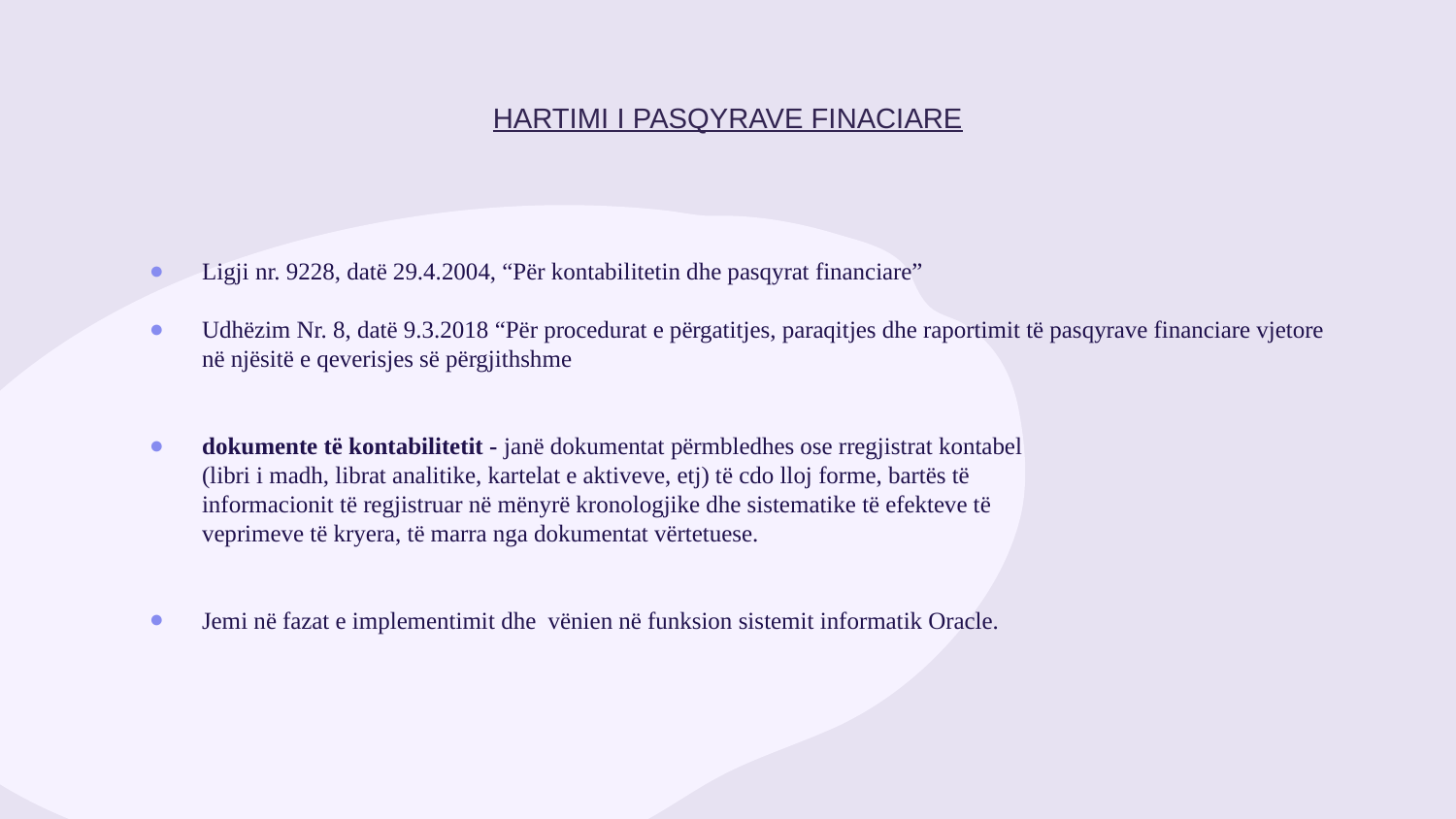

# HARTIMI I PASQYRAVE FINACIARE

Ligji nr. 9228, datë 29.4.2004, “Për kontabilitetin dhe pasqyrat financiare”

Udhëzim Nr. 8, datë 9.3.2018 “Për procedurat e përgatitjes, paraqitjes dhe raportimit të pasqyrave financiare vjetore në njësitë e qeverisjes së përgjithshme

dokumente të kontabilitetit - janë dokumentat përmbledhes ose rregjistrat kontabel
(libri i madh, librat analitike, kartelat e aktiveve, etj) të cdo lloj forme, bartës të
informacionit të regjistruar në mënyrë kronologjike dhe sistematike të efekteve të
veprimeve të kryera, të marra nga dokumentat vërtetuese.

Jemi në fazat e implementimit dhe  vënien në funksion sistemit informatik Oracle.